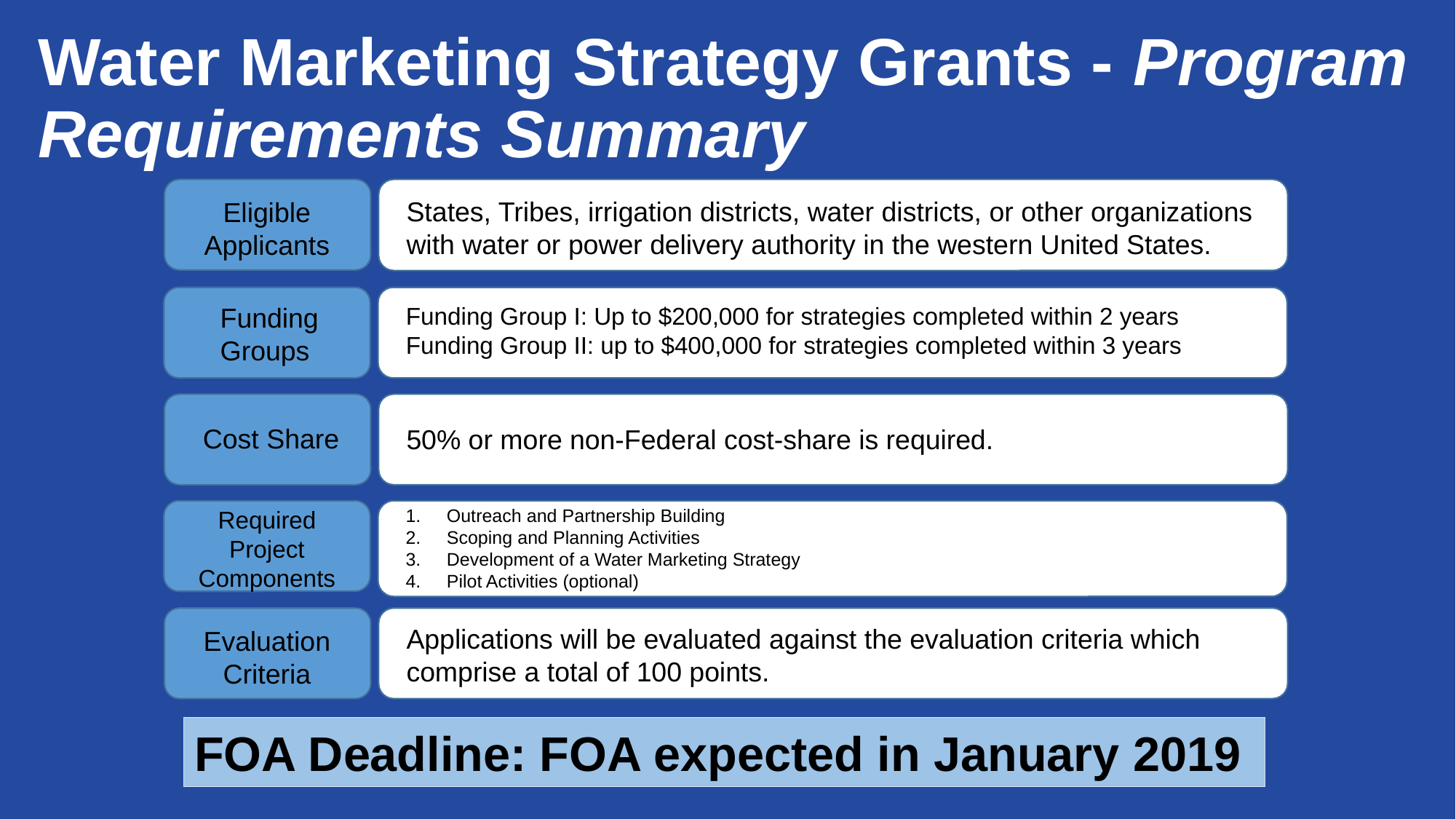

# Water Marketing Strategy Grants - Program Requirements Summary

Eligible Applicants

States, Tribes, irrigation districts, water districts, or other organizations with water or power delivery authority in the western United States.

Funding Groups

Funding Group I: Up to $200,000 for strategies completed within 2 years
Funding Group II: up to $400,000 for strategies completed within 3 years

Cost Share

50% or more non-Federal cost-share is required.
Outreach and Partnership Building
Scoping and Planning Activities
Development of a Water Marketing Strategy
Pilot Activities (optional)

Required Project Components

Applications will be evaluated against the evaluation criteria which comprise a total of 100 points.
Evaluation Criteria
FOA Deadline: FOA expected in January 2019